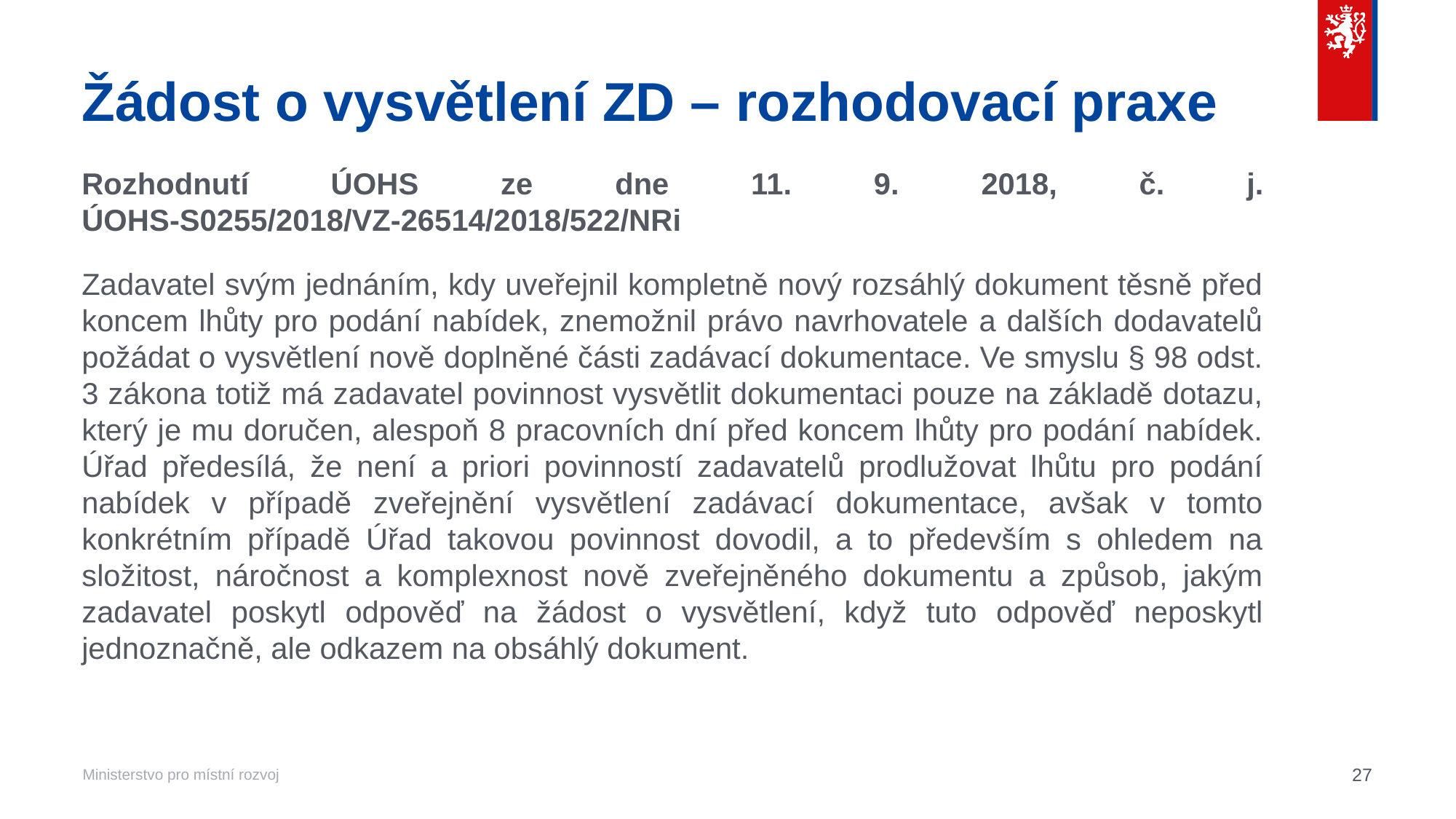

# Žádost o vysvětlení ZD – rozhodovací praxe
Rozhodnutí ÚOHS ze dne 11. 9. 2018, č. j. ÚOHS-S0255/2018/VZ-26514/2018/522/NRi
Zadavatel svým jednáním, kdy uveřejnil kompletně nový rozsáhlý dokument těsně před koncem lhůty pro podání nabídek, znemožnil právo navrhovatele a dalších dodavatelů požádat o vysvětlení nově doplněné části zadávací dokumentace. Ve smyslu § 98 odst. 3 zákona totiž má zadavatel povinnost vysvětlit dokumentaci pouze na základě dotazu, který je mu doručen, alespoň 8 pracovních dní před koncem lhůty pro podání nabídek. Úřad předesílá, že není a priori povinností zadavatelů prodlužovat lhůtu pro podání nabídek v případě zveřejnění vysvětlení zadávací dokumentace, avšak v tomto konkrétním případě Úřad takovou povinnost dovodil, a to především s ohledem na složitost, náročnost a komplexnost nově zveřejněného dokumentu a způsob, jakým zadavatel poskytl odpověď na žádost o vysvětlení, když tuto odpověď neposkytl jednoznačně, ale odkazem na obsáhlý dokument.
27